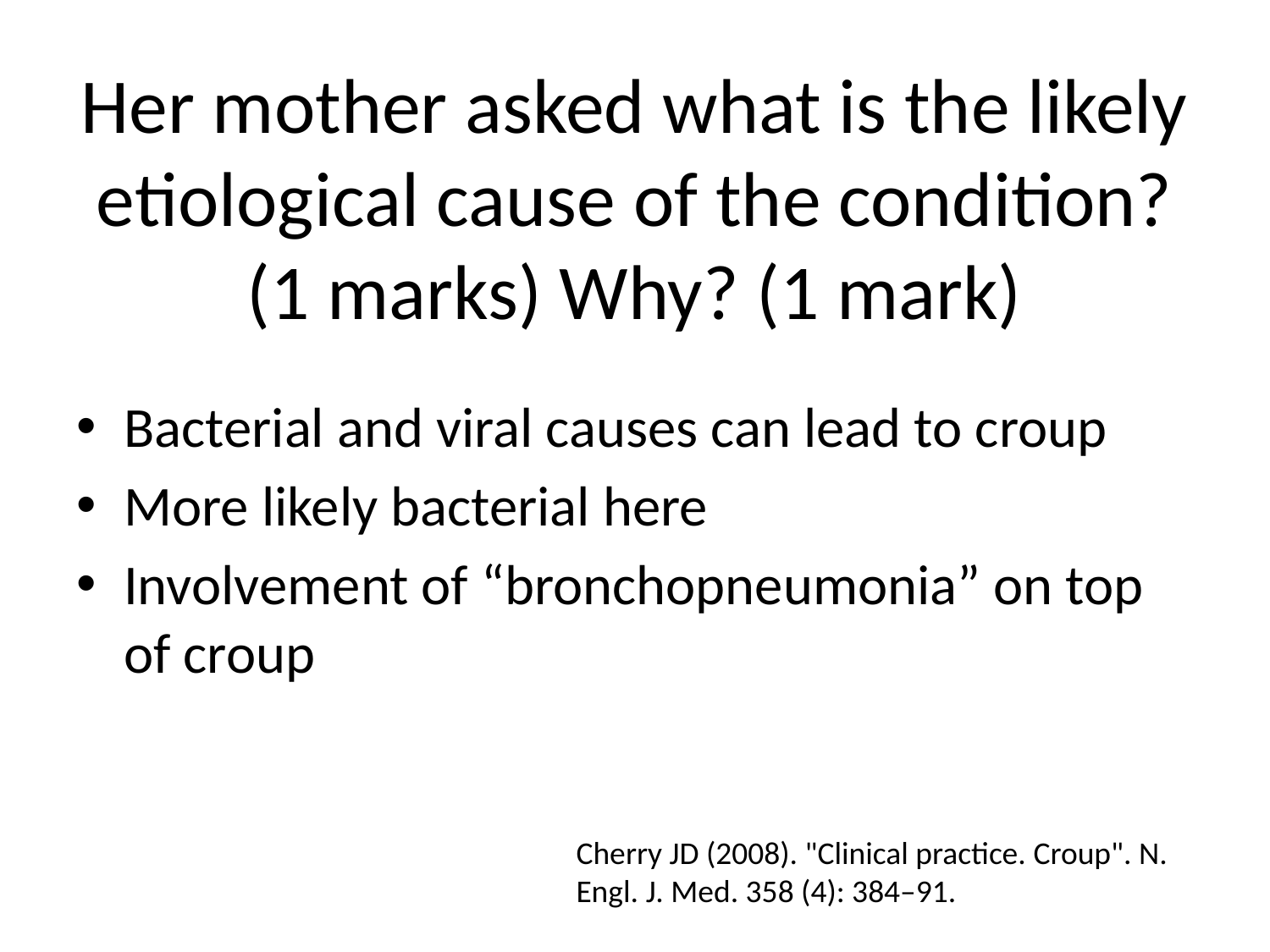

# Her mother asked what is the likely etiological cause of the condition? (1 marks) Why? (1 mark)
Bacterial and viral causes can lead to croup
More likely bacterial here
Involvement of “bronchopneumonia” on top of croup
Cherry JD (2008). "Clinical practice. Croup". N. Engl. J. Med. 358 (4): 384–91.